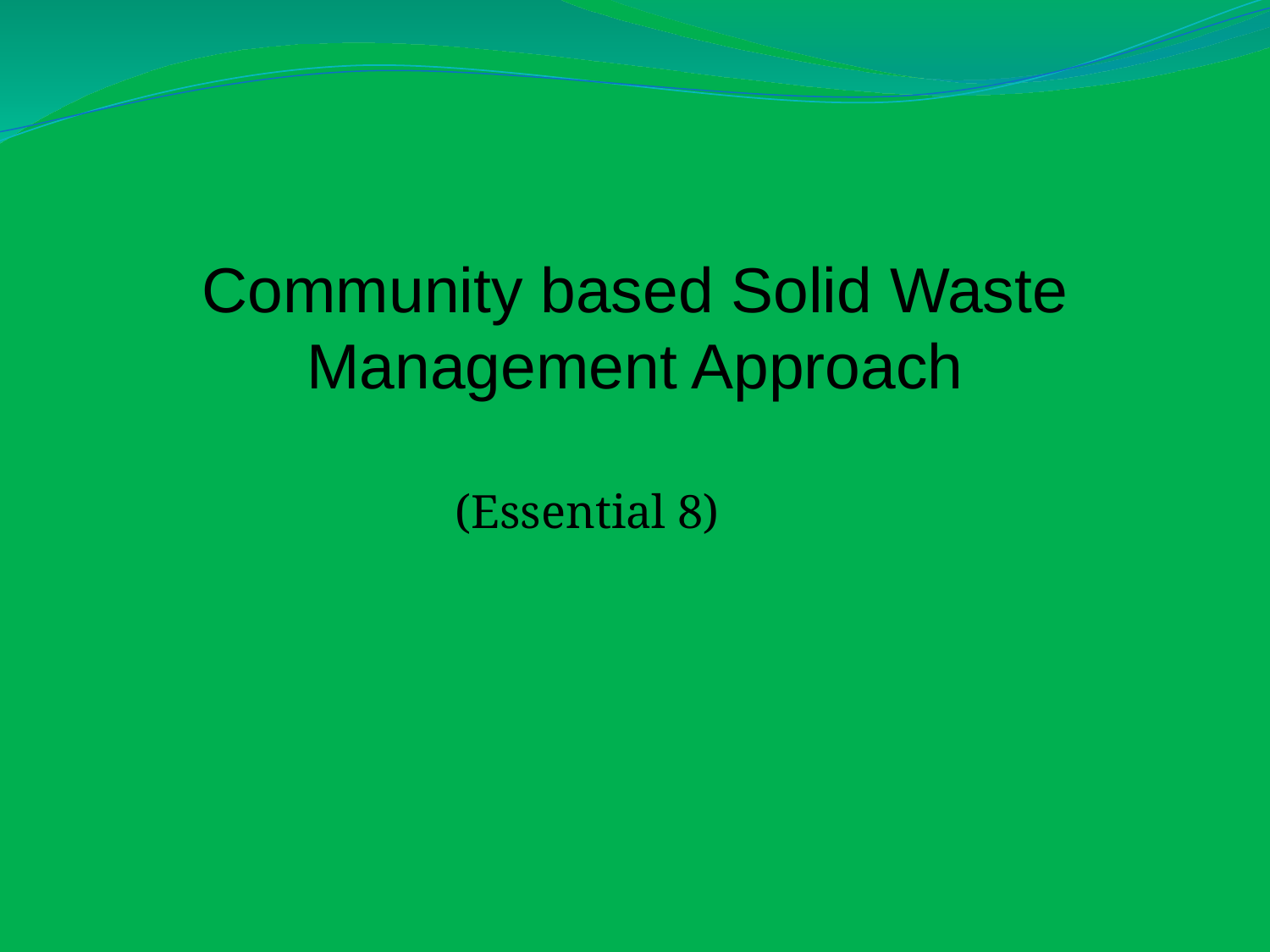

# Community based Solid Waste Management Approach
                                (Essential 8)